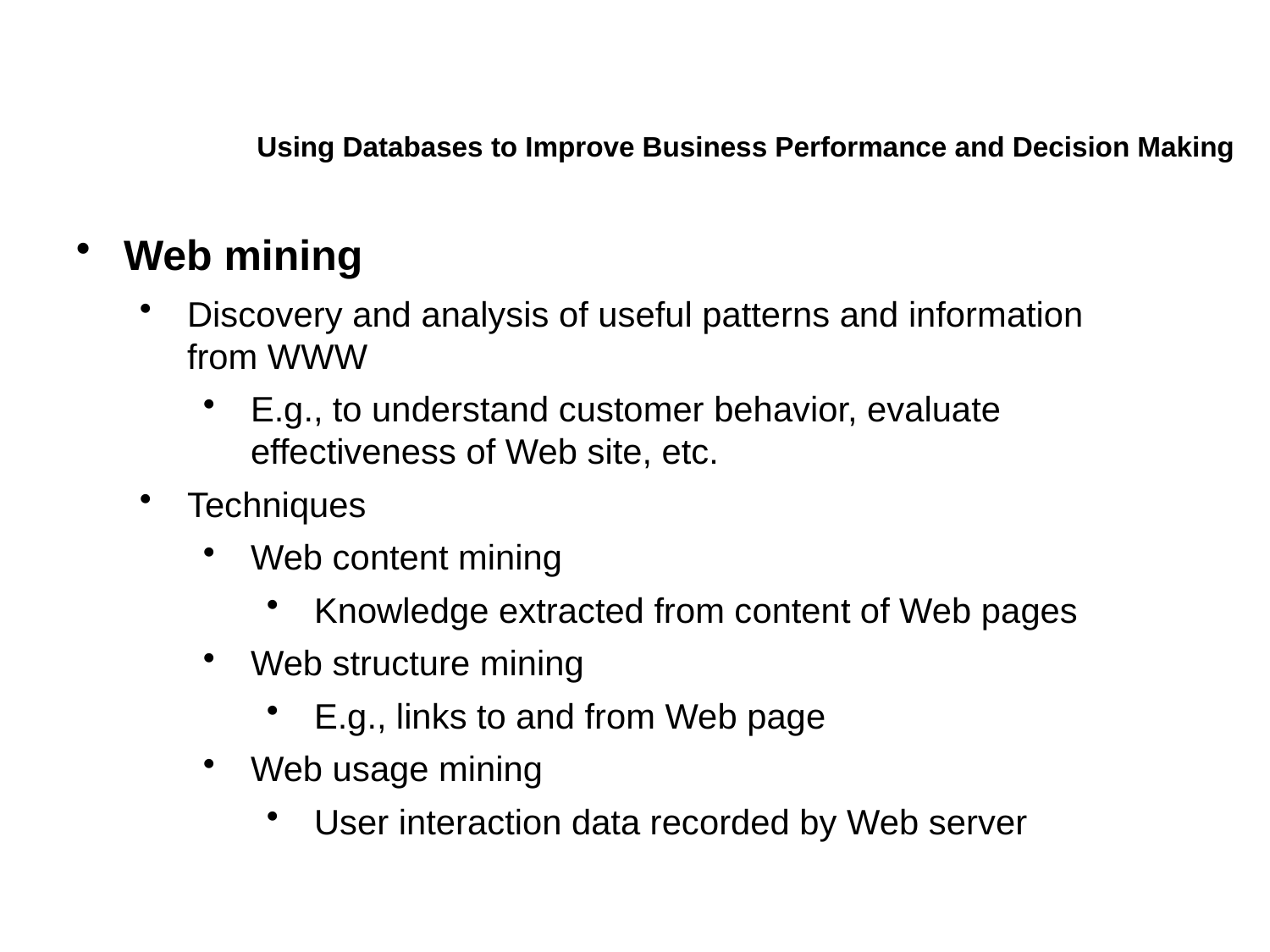

Using Databases to Improve Business Performance and Decision Making
Web mining
Discovery and analysis of useful patterns and information from WWW
E.g., to understand customer behavior, evaluate effectiveness of Web site, etc.
Techniques
Web content mining
Knowledge extracted from content of Web pages
Web structure mining
E.g., links to and from Web page
Web usage mining
User interaction data recorded by Web server